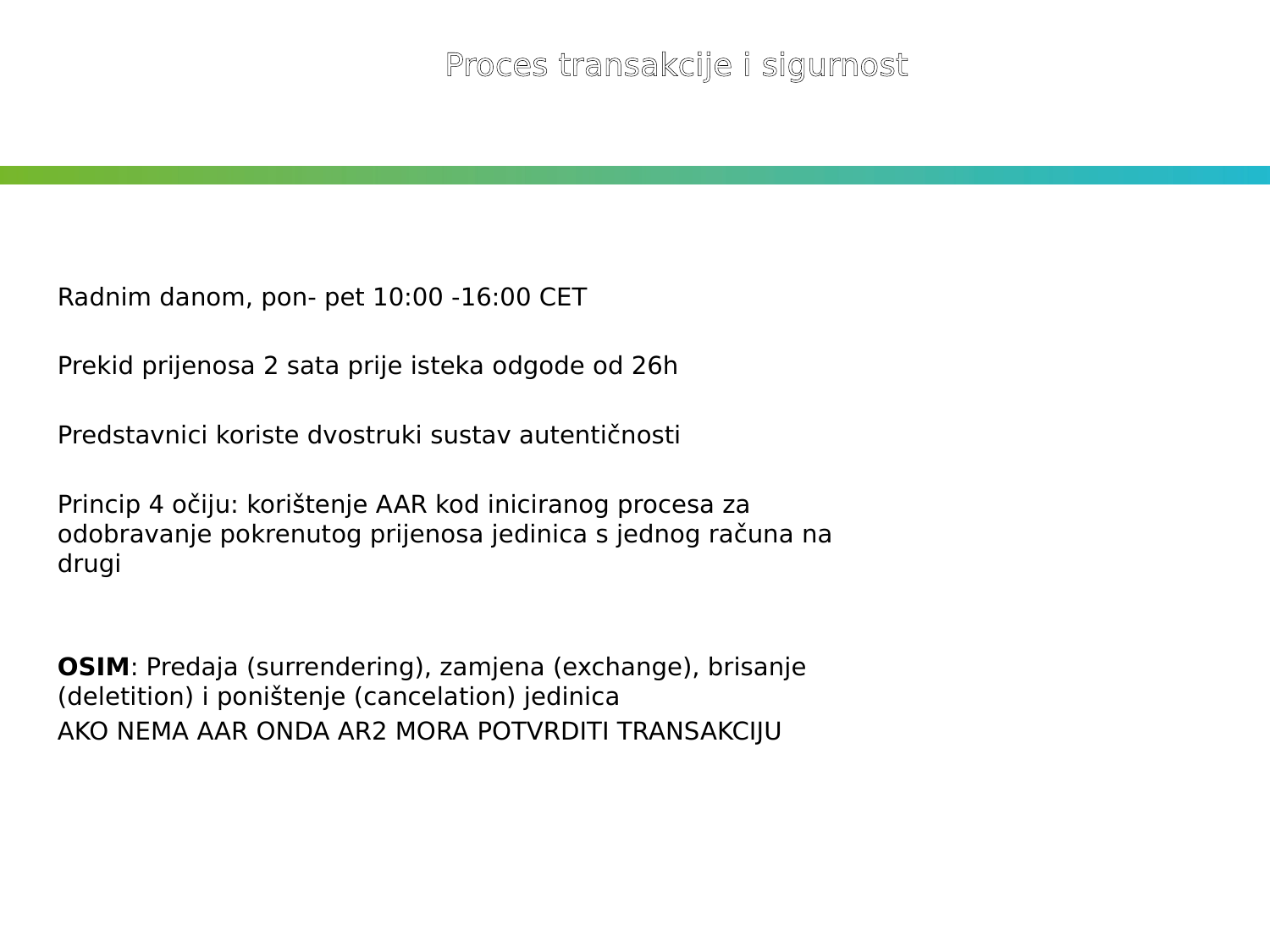

Proces transakcije i sigurnost
Radnim danom, pon- pet 10:00 -16:00 CET

Prekid prijenosa 2 sata prije isteka odgode od 26h

Predstavnici koriste dvostruki sustav autentičnosti

Princip 4 očiju: korištenje AAR kod iniciranog procesa za odobravanje pokrenutog prijenosa jedinica s jednog računa na drugi

OSIM: Predaja (surrendering), zamjena (exchange), brisanje (deletition) i poništenje (cancelation) jedinica
AKO NEMA AAR ONDA AR2 MORA POTVRDITI TRANSAKCIJU